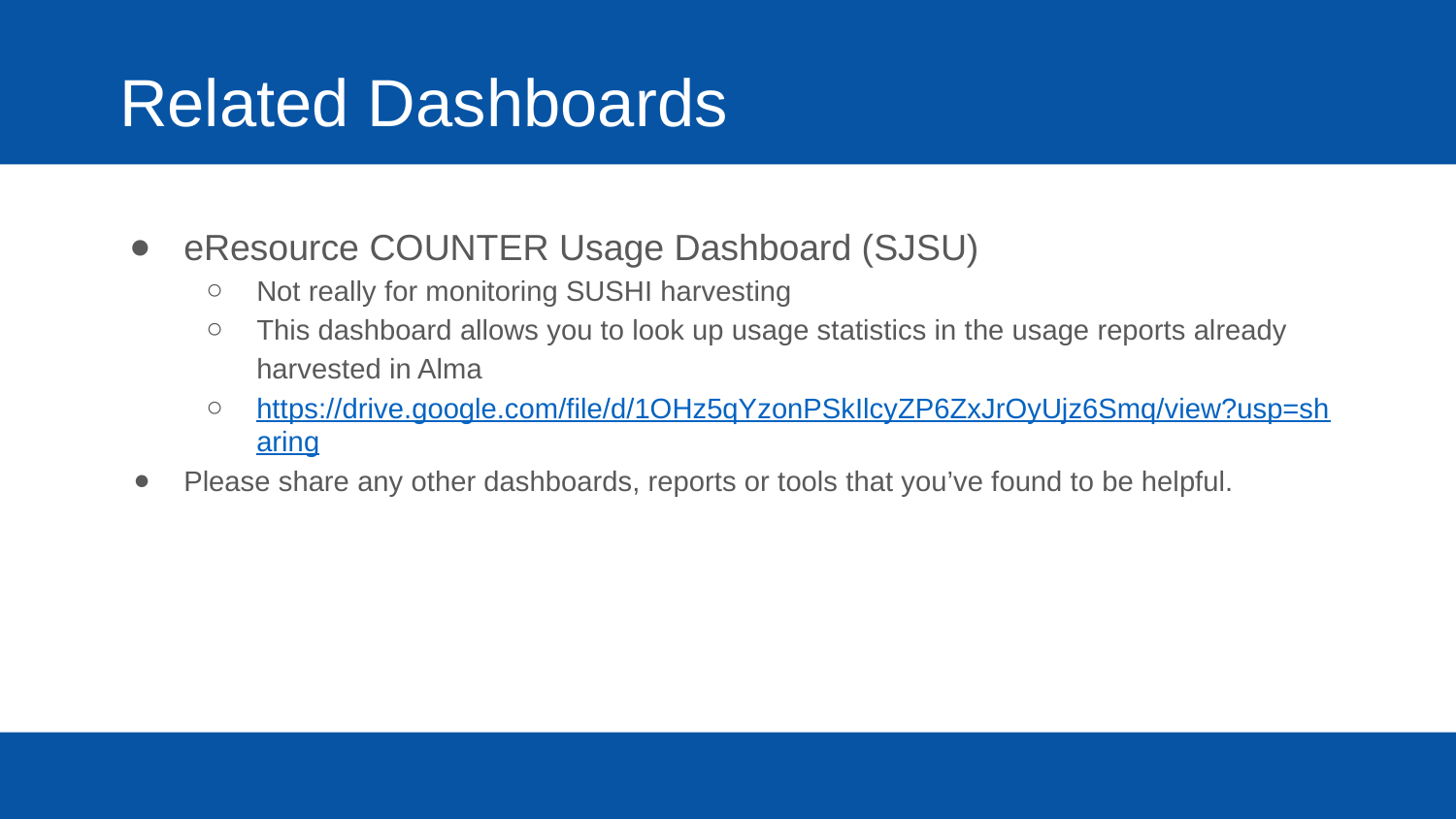

# Related Dashboards
eResource COUNTER Usage Dashboard (SJSU)
Not really for monitoring SUSHI harvesting
This dashboard allows you to look up usage statistics in the usage reports already harvested in Alma
https://drive.google.com/file/d/1OHz5qYzonPSkIlcyZP6ZxJrOyUjz6Smq/view?usp=sharing
Please share any other dashboards, reports or tools that you’ve found to be helpful.